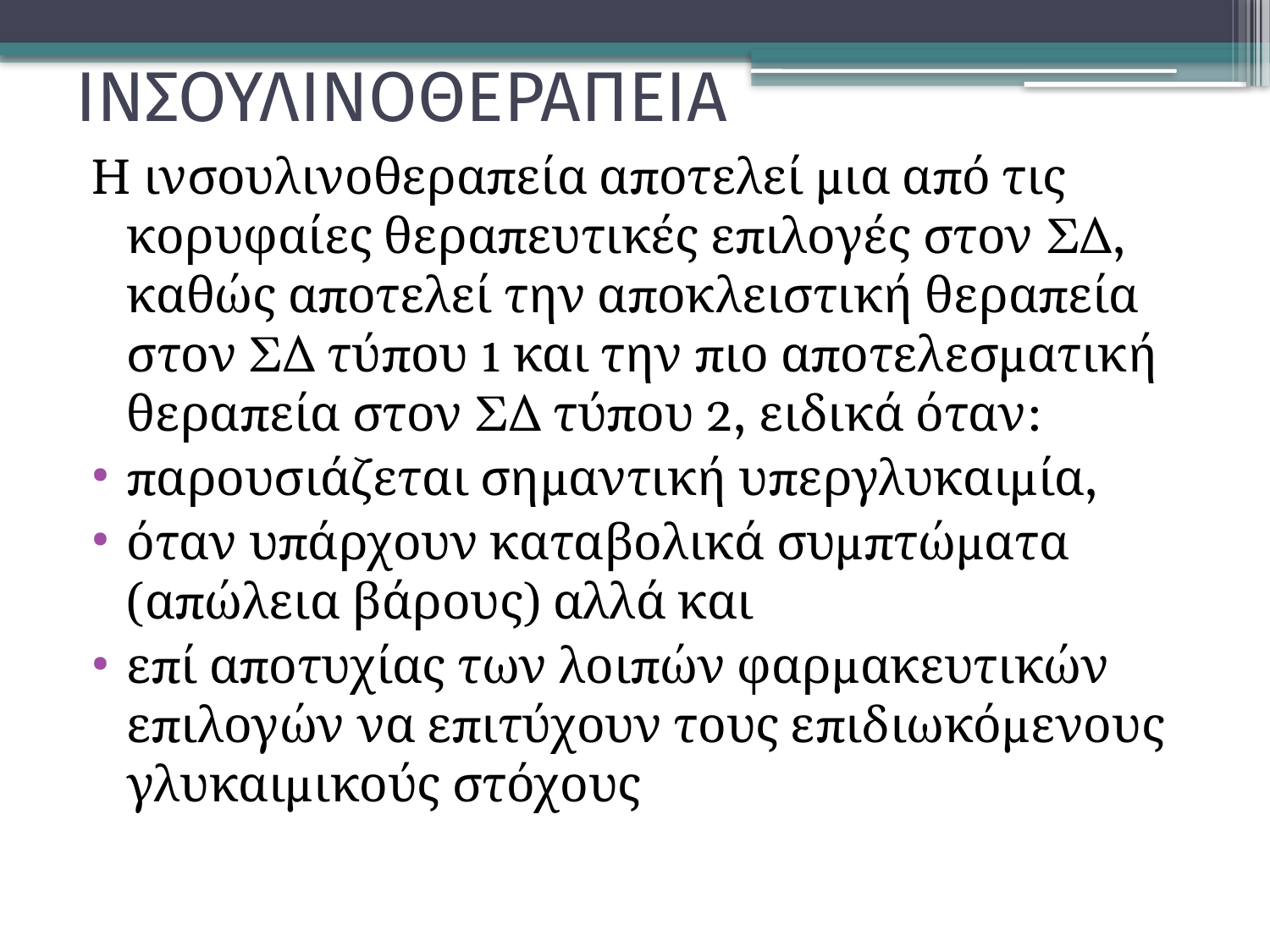

# ΙΝΣΟΥΛΙΝΟΘΕΡΑΠΕΙΑ
Η ινσουλινοθεραπεία αποτελεί μια από τις κορυφαίες θεραπευτικές επιλογές στον ΣΔ, καθώς αποτελεί την αποκλειστική θεραπεία στον ΣΔ τύπου 1 και την πιο αποτελεσματική θεραπεία στον ΣΔ τύπου 2, ειδικά όταν:
παρουσιάζεται σημαντική υπεργλυκαιμία,
όταν υπάρχουν καταβολικά συμπτώματα (απώλεια βάρους) αλλά και
επί αποτυχίας των λοιπών φαρμακευτικών επιλογών να επιτύχουν τους επιδιωκόμενους γλυκαιμικούς στόχους